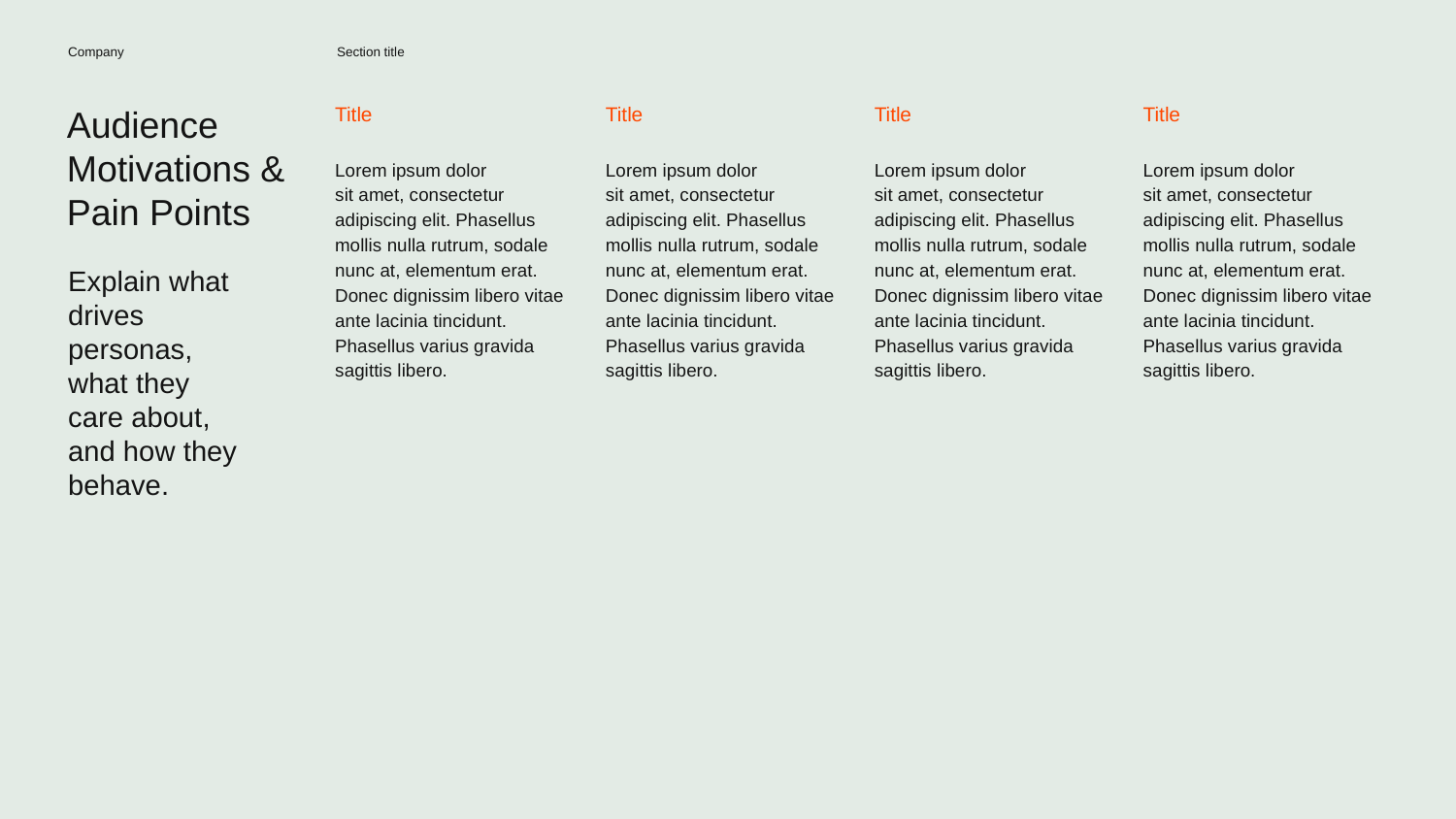

Company
Section title
Audience Motivations & Pain Points
Title
Title
Title
Title
Lorem ipsum dolor
sit amet, consectetur adipiscing elit. Phasellus mollis nulla rutrum, sodale nunc at, elementum erat. Donec dignissim libero vitae ante lacinia tincidunt. Phasellus varius gravida sagittis libero.
Lorem ipsum dolor
sit amet, consectetur adipiscing elit. Phasellus mollis nulla rutrum, sodale nunc at, elementum erat. Donec dignissim libero vitae ante lacinia tincidunt. Phasellus varius gravida sagittis libero.
Lorem ipsum dolor
sit amet, consectetur adipiscing elit. Phasellus mollis nulla rutrum, sodale nunc at, elementum erat. Donec dignissim libero vitae ante lacinia tincidunt. Phasellus varius gravida sagittis libero.

Lorem ipsum dolor
sit amet, consectetur adipiscing elit. Phasellus mollis nulla rutrum, sodale nunc at, elementum erat. Donec dignissim libero vitae ante lacinia tincidunt. Phasellus varius gravida sagittis libero.
Explain what drives personas, what they care about, and how they behave.